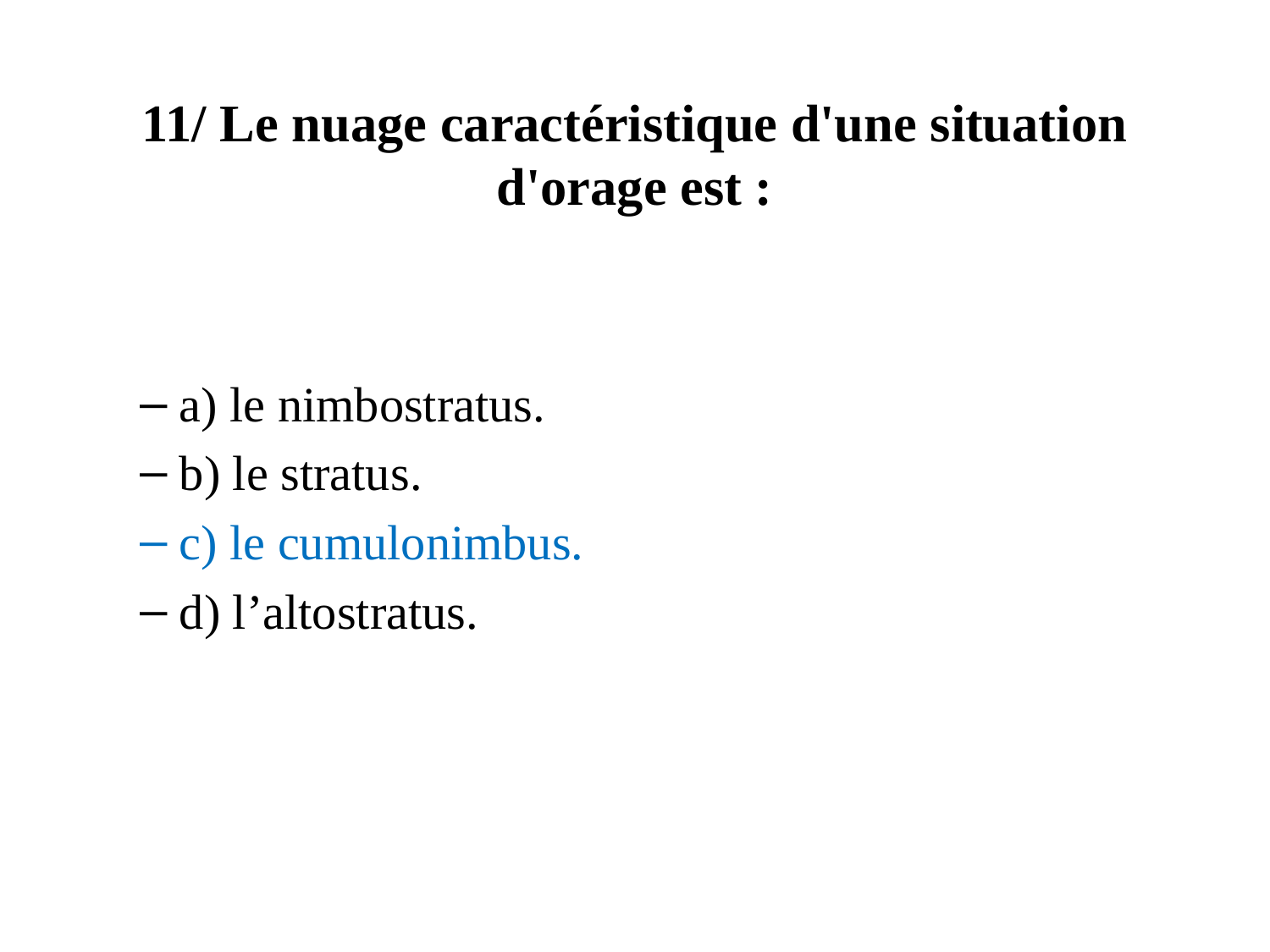

# 11/ Le nuage caractéristique d'une situation d'orage est :
a) le nimbostratus.
b) le stratus.
c) le cumulonimbus.
d) l’altostratus.